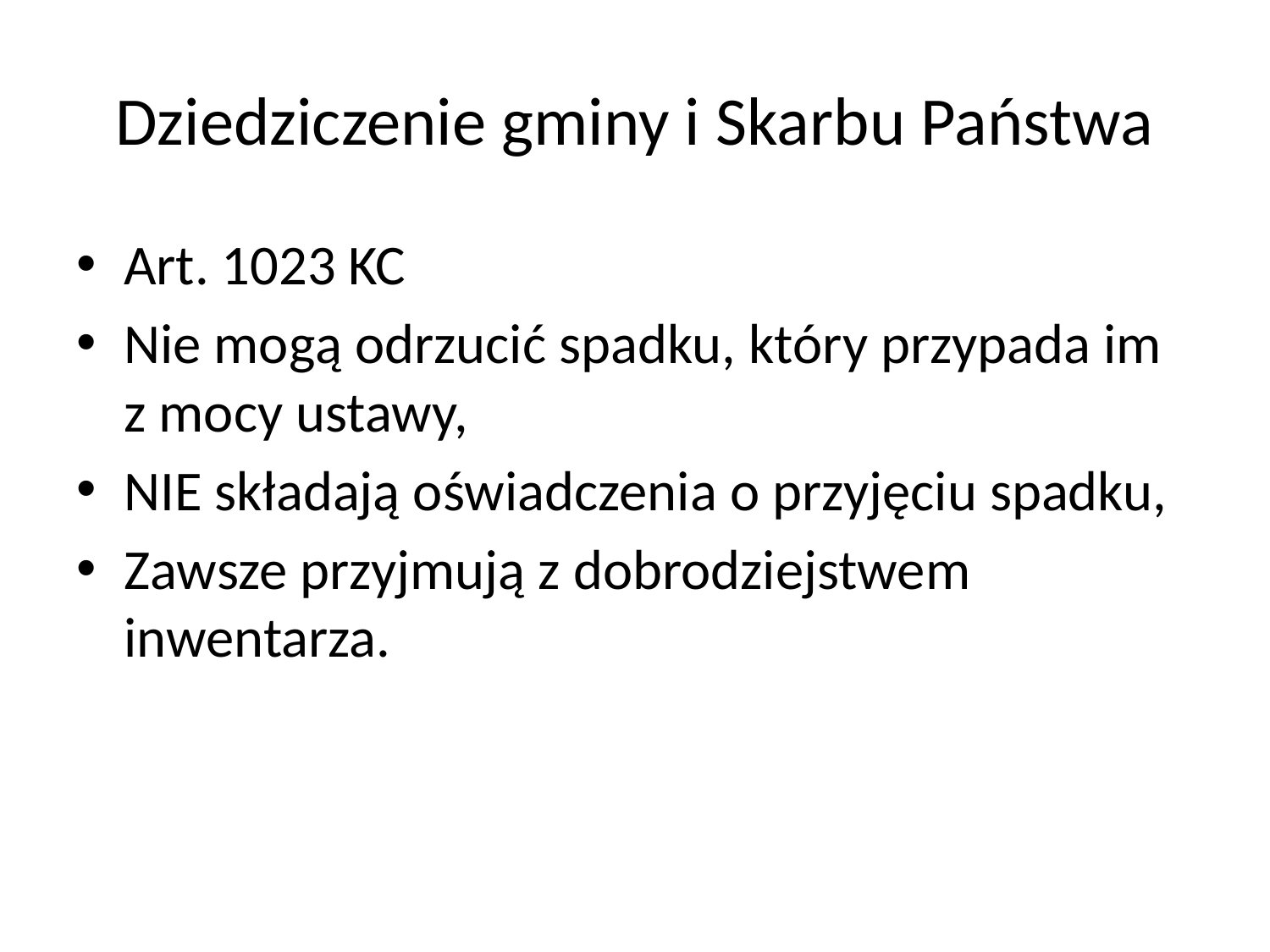

# Dziedziczenie gminy i Skarbu Państwa
Art. 1023 KC
Nie mogą odrzucić spadku, który przypada im z mocy ustawy,
NIE składają oświadczenia o przyjęciu spadku,
Zawsze przyjmują z dobrodziejstwem inwentarza.